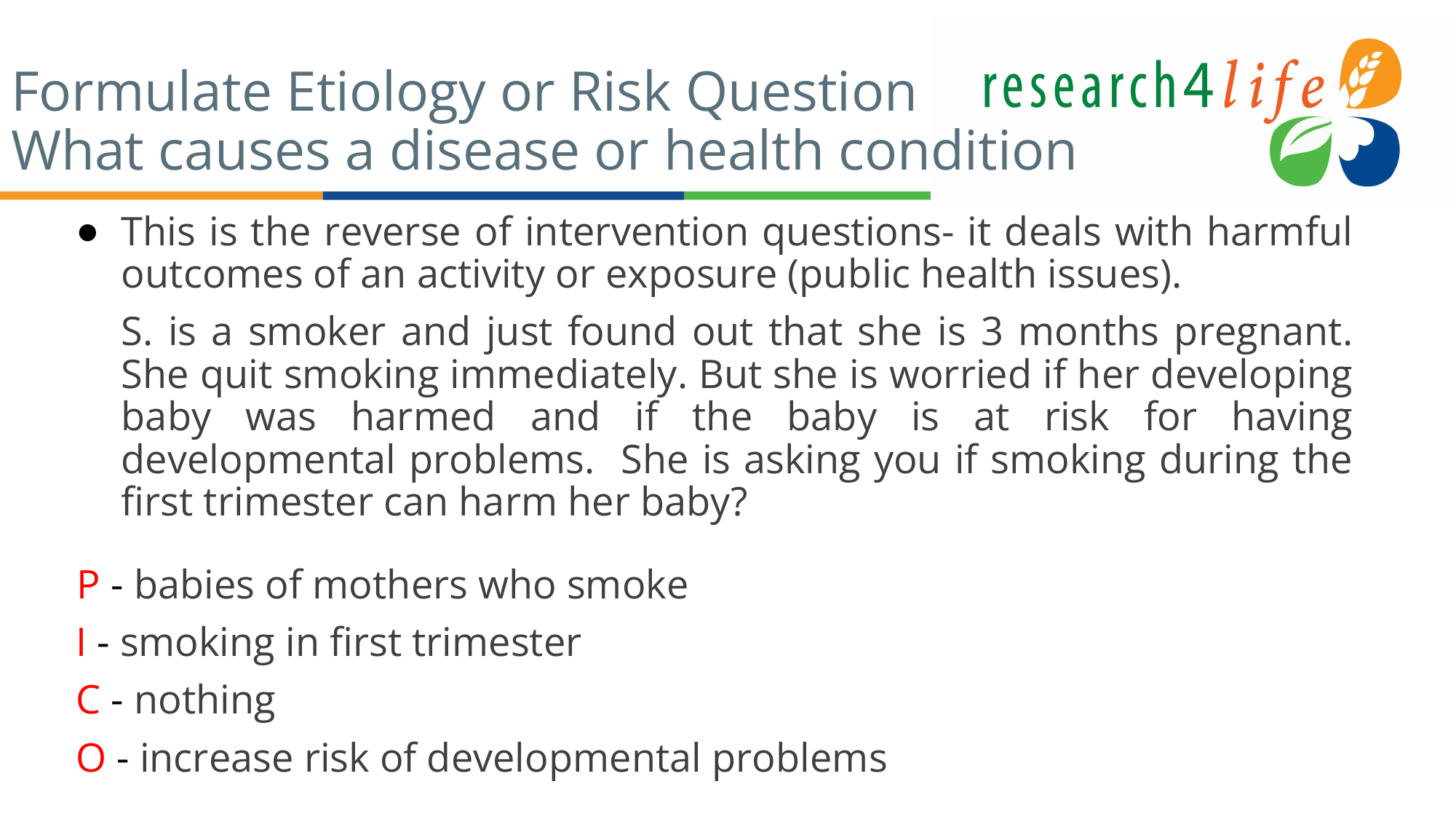

# Formulate Etiology or Risk Question What causes a disease or health condition
This is the reverse of intervention questions- it deals with harmful outcomes of an activity or exposure (public health issues).
	S. is a smoker and just found out that she is 3 months pregnant. She quit smoking immediately. But she is worried if her developing baby was harmed and if the baby is at risk for having developmental problems.  She is asking you if smoking during the first trimester can harm her baby?

 P - babies of mothers who smoke
I - smoking in first trimester
C - nothing
O - increase risk of developmental problems